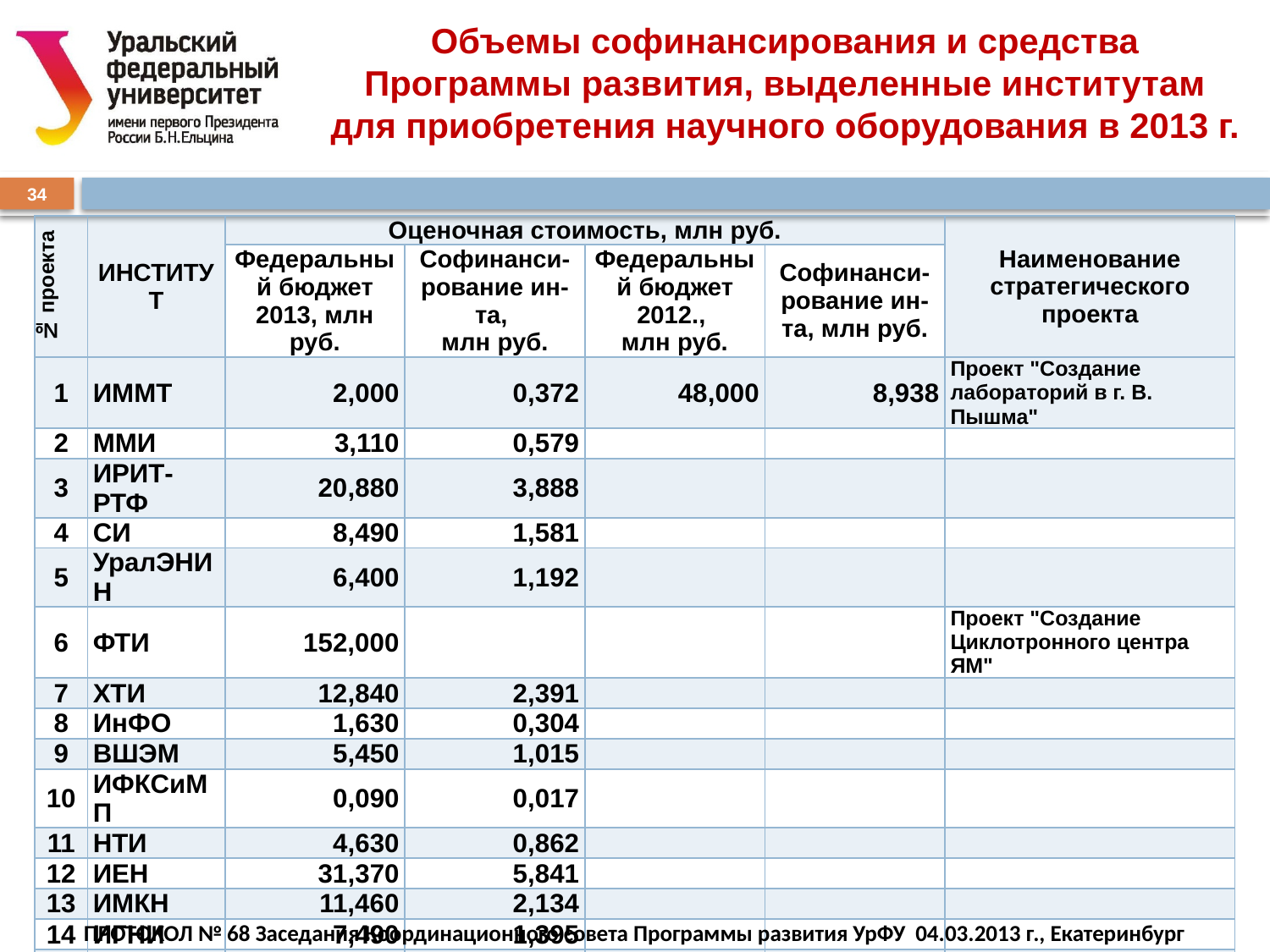

# Объемы софинансирования и средства Программы развития, выделенные институтам для приобретения научного оборудования в 2013 г.
34
| № проекта | ИНСТИТУТ | Оценочная стоимость, млн руб. |  |  |  | Наименование стратегического проекта |
| --- | --- | --- | --- | --- | --- | --- |
|  |  | Федеральный бюджет 2013, млн руб. | Софинанси-рование ин-та, млн руб. | Федеральный бюджет 2012., млн руб. | Софинанси-рование ин-та, млн руб. |  |
| 1 | ИММТ | 2,000 | 0,372 | 48,000 | 8,938 | Проект "Создание лабораторий в г. В. Пышма" |
| 2 | ММИ | 3,110 | 0,579 |  |  |  |
| 3 | ИРИТ-РТФ | 20,880 | 3,888 |  |  |  |
| 4 | СИ | 8,490 | 1,581 |  |  |  |
| 5 | УралЭНИН | 6,400 | 1,192 |  |  |  |
| 6 | ФТИ | 152,000 |  |  |  | Проект "Создание Циклотронного центра ЯМ" |
| 7 | ХТИ | 12,840 | 2,391 |  |  |  |
| 8 | ИнФО | 1,630 | 0,304 |  |  |  |
| 9 | ВШЭМ | 5,450 | 1,015 |  |  |  |
| 10 | ИФКСиМП | 0,090 | 0,017 |  |  |  |
| 11 | НТИ | 4,630 | 0,862 |  |  |  |
| 12 | ИЕН | 31,370 | 5,841 |  |  |  |
| 13 | ИМКН | 11,460 | 2,134 |  |  |  |
| 14 | ИГНИ | 7,490 | 1,395 |  |  |  |
| 15 | ИСПН | 5,830 | 1,086 |  |  |  |
| 16 | ИГУП | 0,330 | 0,061 |  |  |  |
|  | Итого: | 274,000 | 22,716 | 48,000 | 8,938 |  |
ПРОТОКОЛ № 68 Заседания Координационного совета Программы развития УрФУ  04.03.2013 г., Екатеринбург